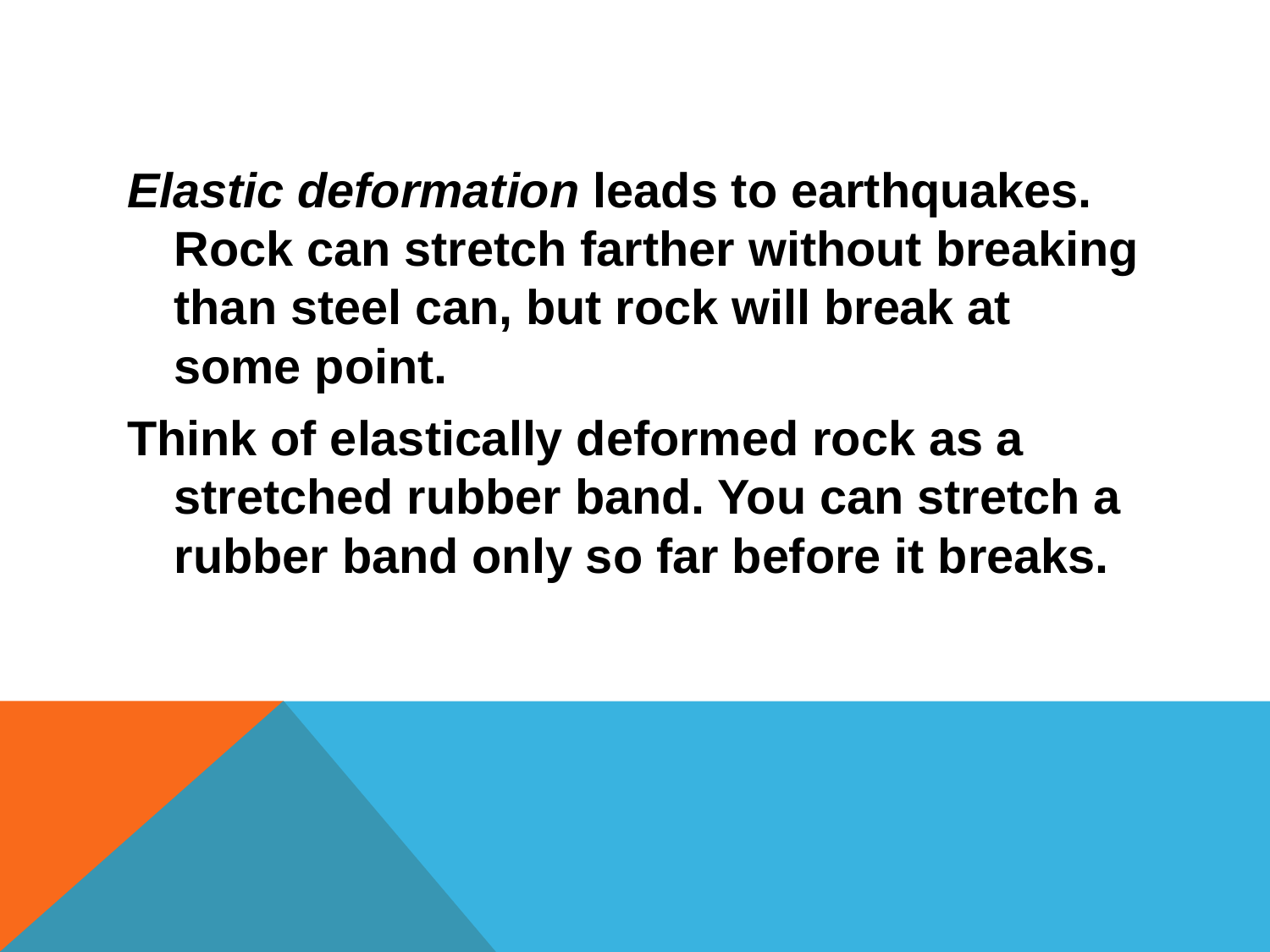

#
Elastic deformation leads to earthquakes. Rock can stretch farther without breaking than steel can, but rock will break at some point.
Think of elastically deformed rock as a stretched rubber band. You can stretch a rubber band only so far before it breaks.